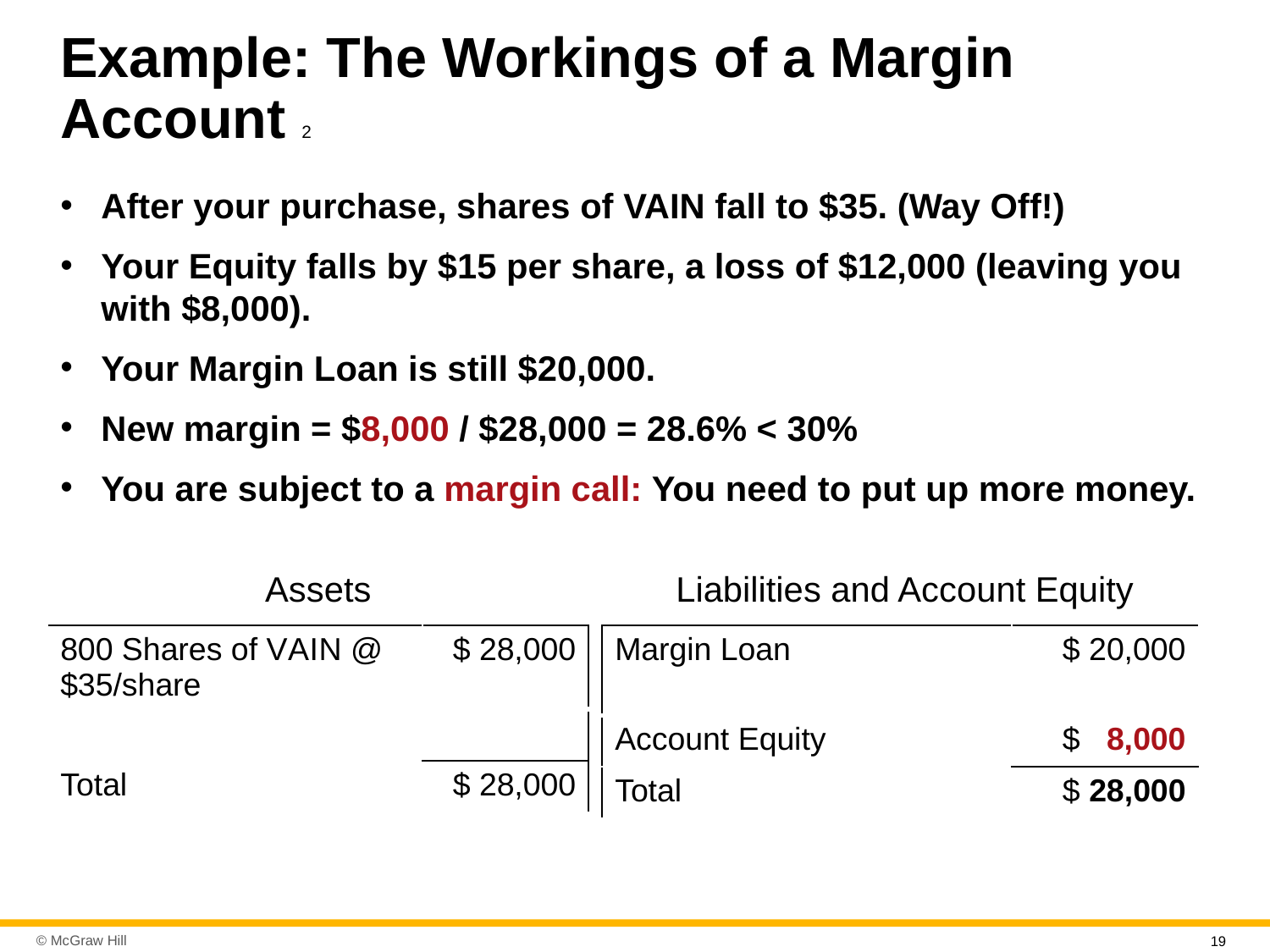

# Example: The Workings of a Margin Account 2
After your purchase, shares of VAIN fall to $35. (Way Off!)
Your Equity falls by $15 per share, a loss of $12,000 (leaving you with $8,000).
Your Margin Loan is still $20,000.
New margin = $8,000 / $28,000 = 28.6% < 30%
You are subject to a margin call: You need to put up more money.
Assets
Liabilities and Account Equity
| 800 Shares of V A I N @ $35/share | $ 28,000 |
| --- | --- |
|  |  |
| Total | $ 28,000 |
| Margin Loan | $ 20,000 |
| --- | --- |
| Account Equity | $ 8,000 |
| Total | $ 28,000 |
19